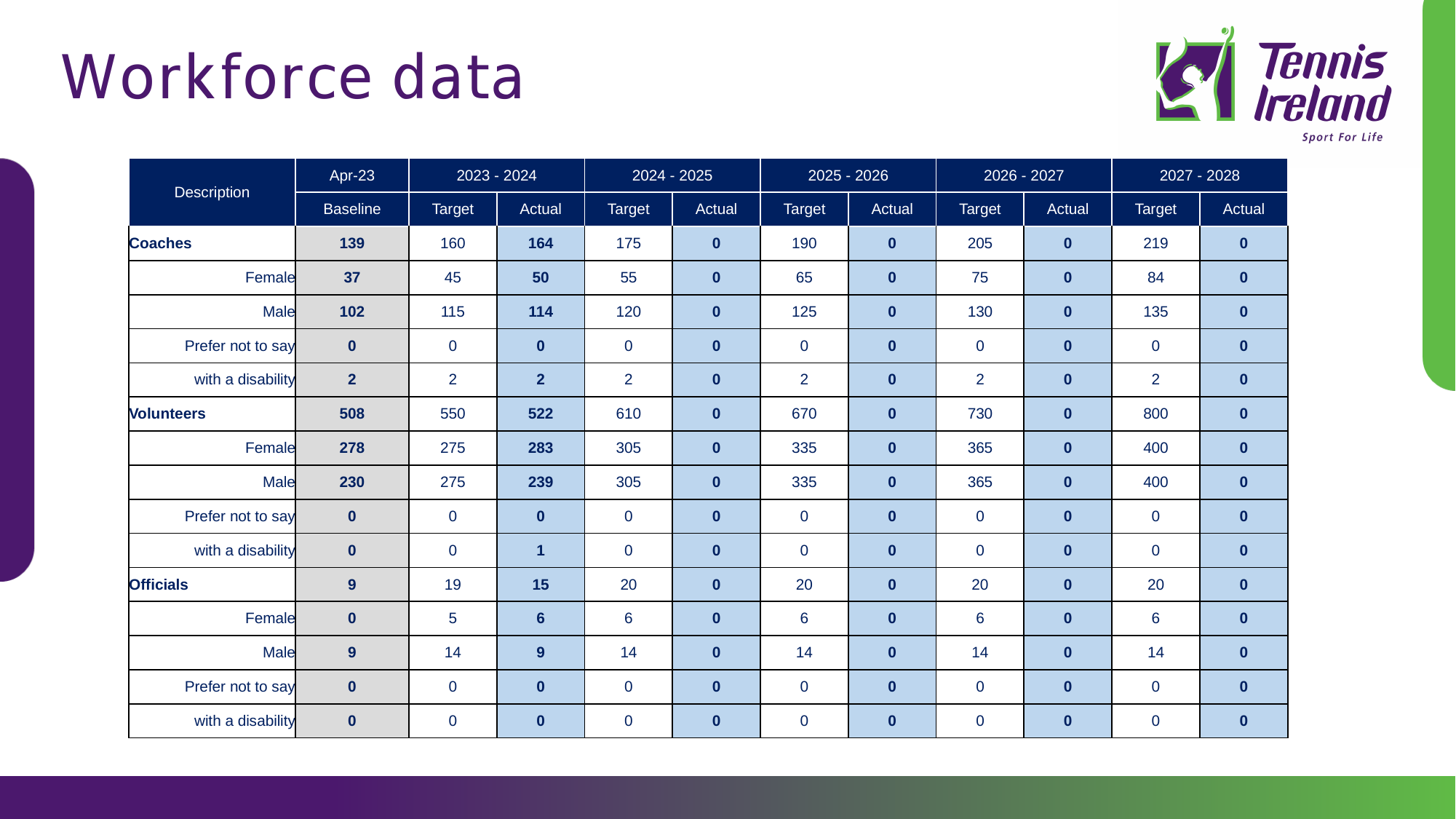

# Workforce data
| Description | Apr-23 | 2023 - 2024 |  | 2024 - 2025 |  | 2025 - 2026 |  | 2026 - 2027 |  | 2027 - 2028 |  |
| --- | --- | --- | --- | --- | --- | --- | --- | --- | --- | --- | --- |
|  | Baseline | Target | Actual | Target | Actual | Target | Actual | Target | Actual | Target | Actual |
| Coaches | 139 | 160 | 164 | 175 | 0 | 190 | 0 | 205 | 0 | 219 | 0 |
| Female | 37 | 45 | 50 | 55 | 0 | 65 | 0 | 75 | 0 | 84 | 0 |
| Male | 102 | 115 | 114 | 120 | 0 | 125 | 0 | 130 | 0 | 135 | 0 |
| Prefer not to say | 0 | 0 | 0 | 0 | 0 | 0 | 0 | 0 | 0 | 0 | 0 |
| with a disability | 2 | 2 | 2 | 2 | 0 | 2 | 0 | 2 | 0 | 2 | 0 |
| Volunteers | 508 | 550 | 522 | 610 | 0 | 670 | 0 | 730 | 0 | 800 | 0 |
| Female | 278 | 275 | 283 | 305 | 0 | 335 | 0 | 365 | 0 | 400 | 0 |
| Male | 230 | 275 | 239 | 305 | 0 | 335 | 0 | 365 | 0 | 400 | 0 |
| Prefer not to say | 0 | 0 | 0 | 0 | 0 | 0 | 0 | 0 | 0 | 0 | 0 |
| with a disability | 0 | 0 | 1 | 0 | 0 | 0 | 0 | 0 | 0 | 0 | 0 |
| Officials | 9 | 19 | 15 | 20 | 0 | 20 | 0 | 20 | 0 | 20 | 0 |
| Female | 0 | 5 | 6 | 6 | 0 | 6 | 0 | 6 | 0 | 6 | 0 |
| Male | 9 | 14 | 9 | 14 | 0 | 14 | 0 | 14 | 0 | 14 | 0 |
| Prefer not to say | 0 | 0 | 0 | 0 | 0 | 0 | 0 | 0 | 0 | 0 | 0 |
| with a disability | 0 | 0 | 0 | 0 | 0 | 0 | 0 | 0 | 0 | 0 | 0 |